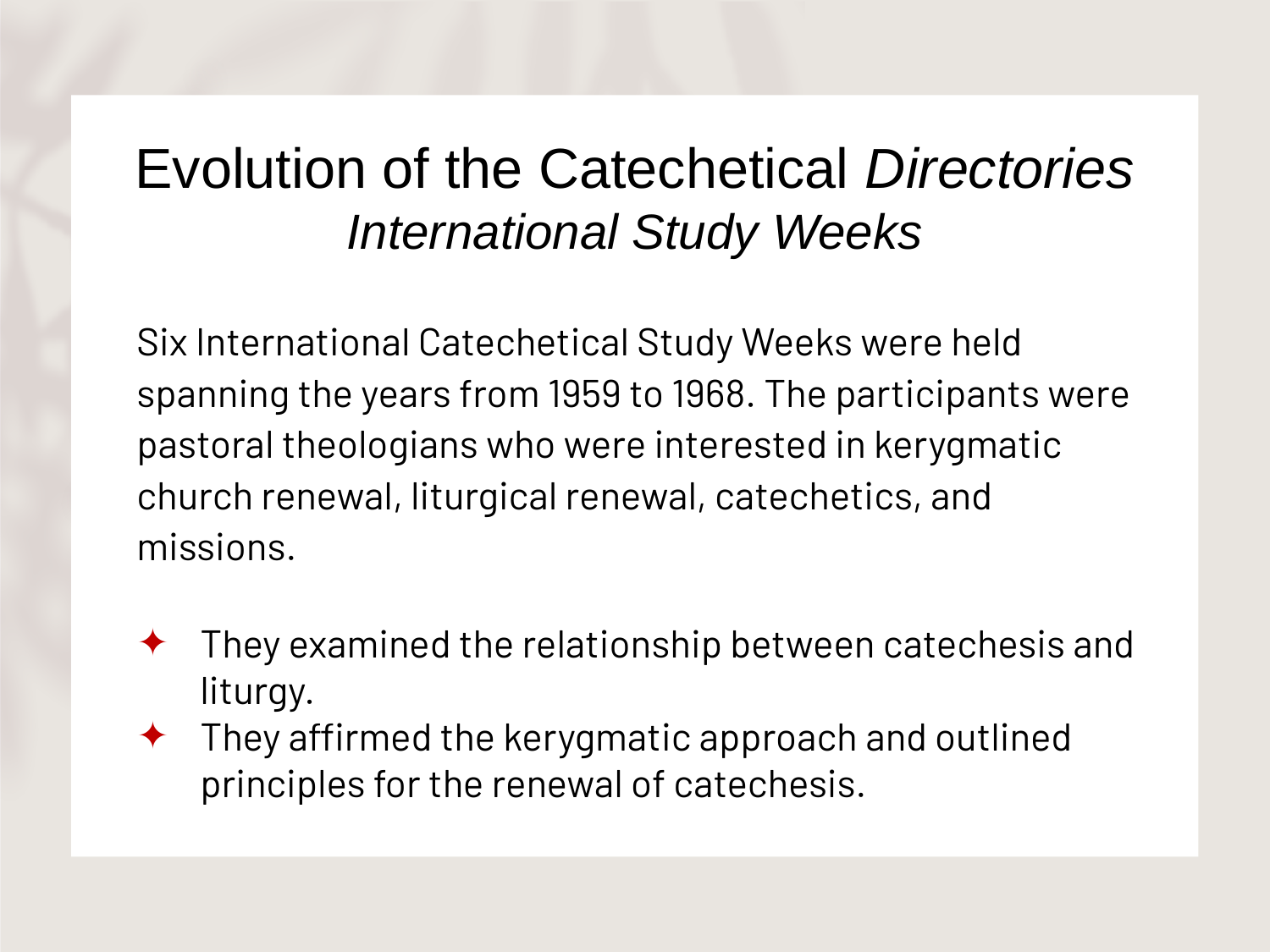

# Evolution of the Catechetical Directories International Study Weeks
Six International Catechetical Study Weeks were held spanning the years from 1959 to 1968. The participants were pastoral theologians who were interested in kerygmatic church renewal, liturgical renewal, catechetics, and missions.

They examined the relationship between catechesis and liturgy.
They affirmed the kerygmatic approach and outlined principles for the renewal of catechesis.